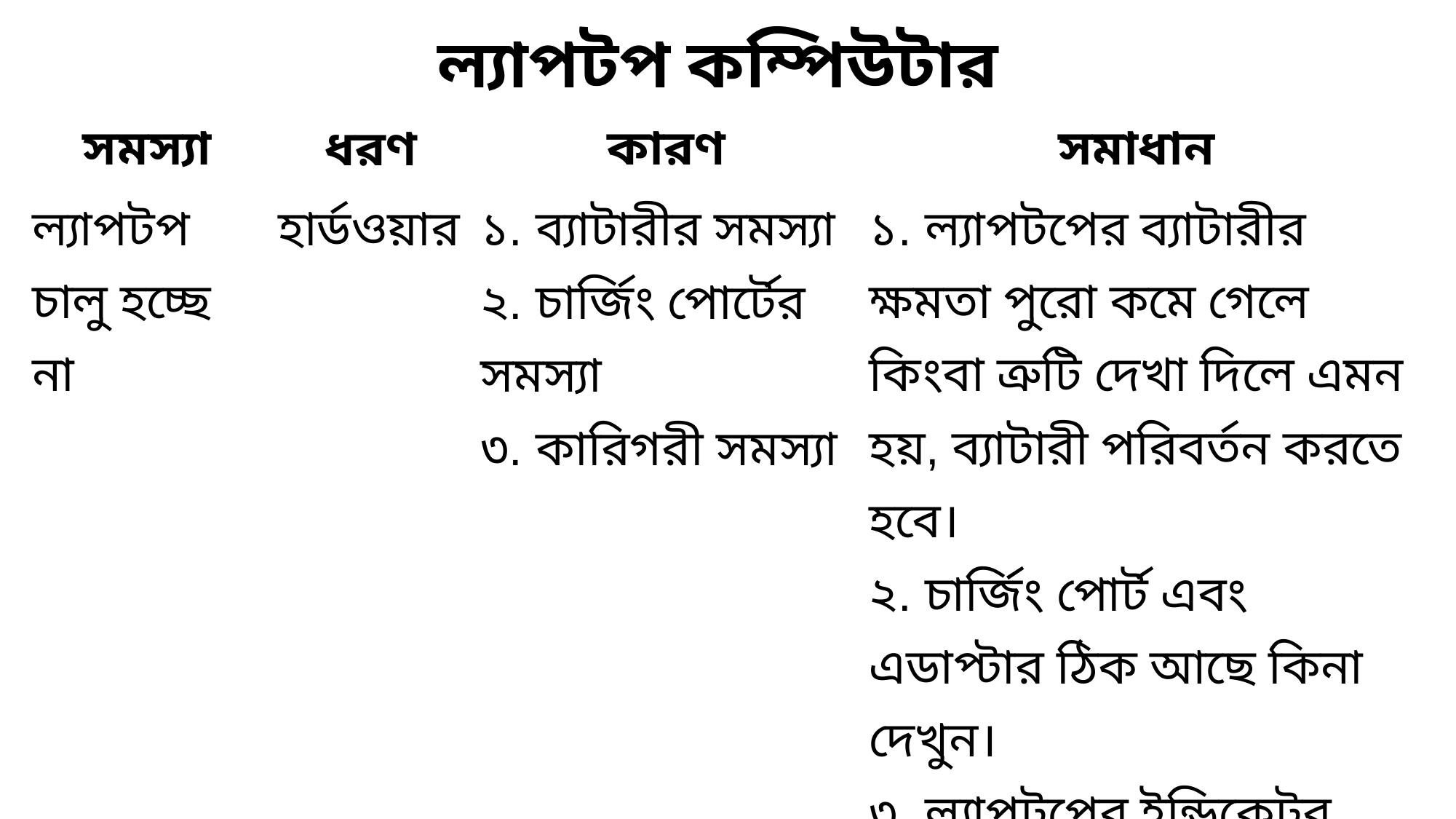

# ল্যাপটপ কম্পিউটার
| সমস্যা | ধরণ | কারণ | সমাধান |
| --- | --- | --- | --- |
| ল্যাপটপ চালু হচ্ছে না | হার্ডওয়ার | ১. ব্যাটারীর সমস্যা ২. চার্জিং পোর্টের সমস্যা ৩. কারিগরী সমস্যা | ১. ল্যাপটপের ব্যাটারীর ক্ষমতা পুরো কমে গেলে কিংবা ত্রুটি দেখা দিলে এমন হয়, ব্যাটারী পরিবর্তন করতে হবে। ২. চার্জিং পোর্ট এবং এডাপ্টার ঠিক আছে কিনা দেখুন। ৩. ল্যাপটপের ইন্ডিকেটর লাইট অন না হলে কোনো টেকনিশিয়ানকে দেখান। |